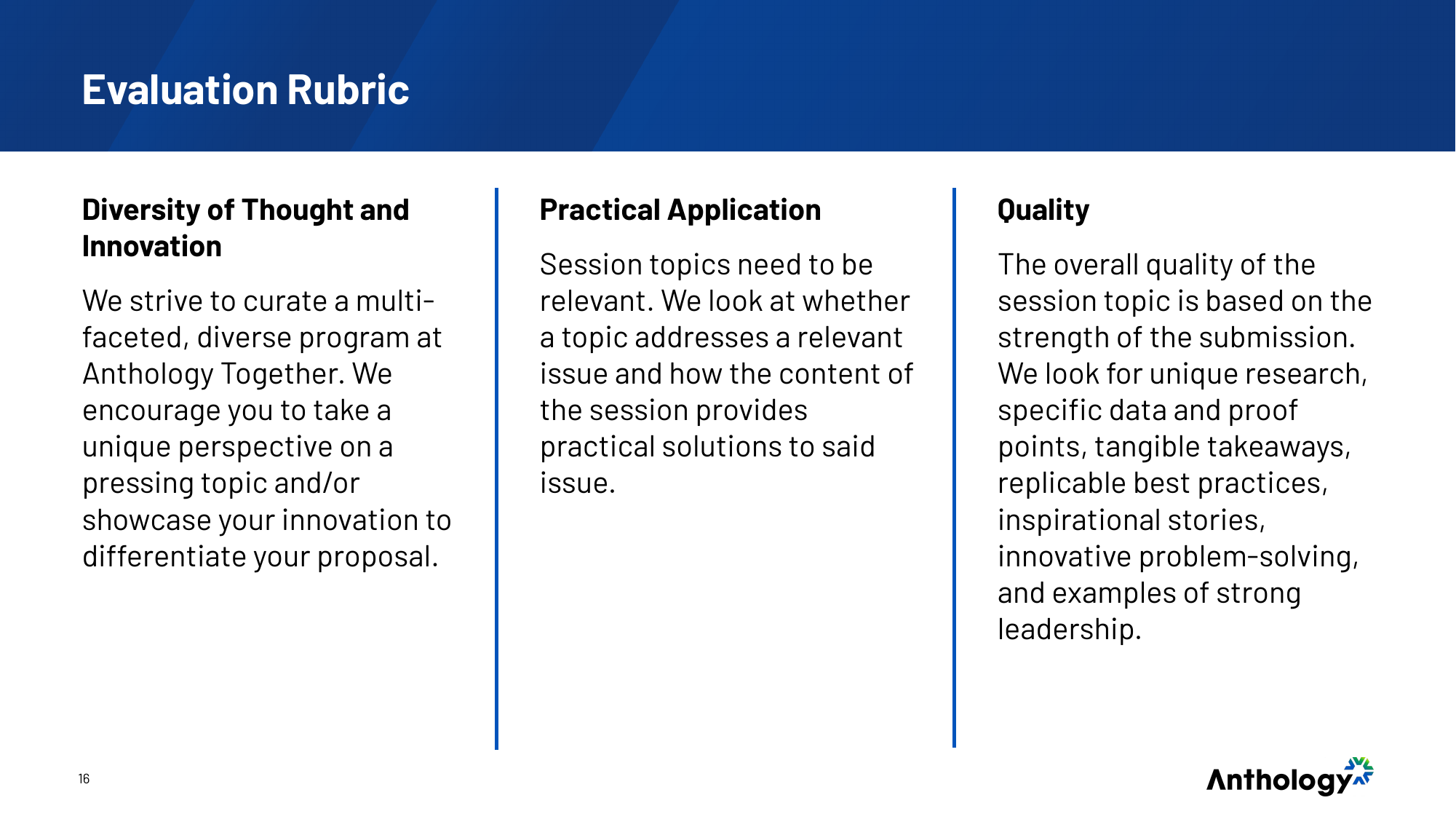

# Evaluation Rubric
Diversity of Thought and Innovation
We strive to curate a multi-faceted, diverse program at Anthology Together. We encourage you to take a unique perspective on a pressing topic and/or showcase your innovation to differentiate your proposal.
Practical Application
Session topics need to be relevant. We look at whether a topic addresses a relevant issue and how the content of the session provides practical solutions to said issue.
Quality
The overall quality of the session topic is based on the strength of the submission. We look for unique research, specific data and proof points, tangible takeaways, replicable best practices, inspirational stories, innovative problem-solving, and examples of strong leadership.